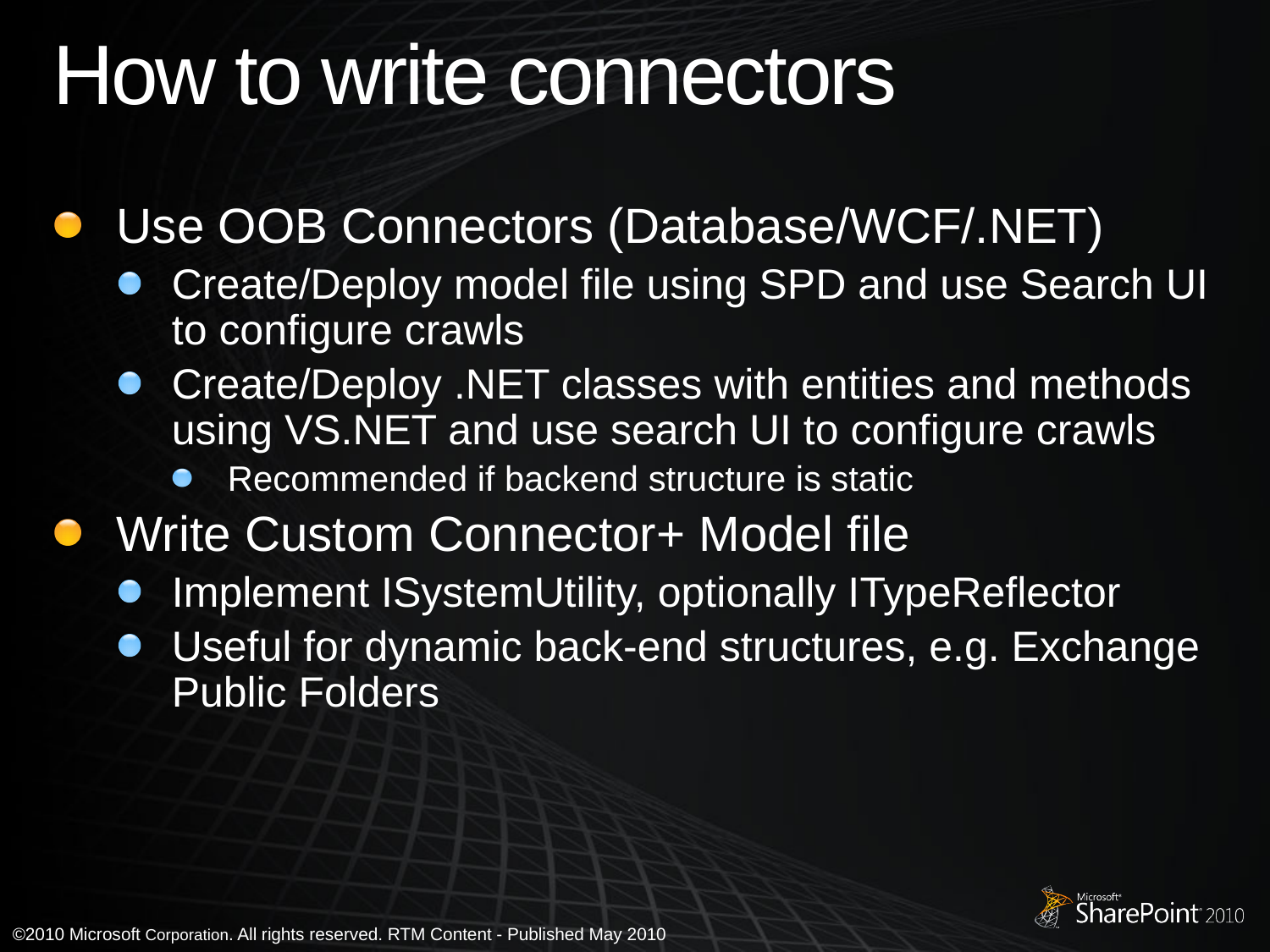

# How to write connectors
Use OOB Connectors (Database/WCF/.NET)
Create/Deploy model file using SPD and use Search UI to configure crawls
Create/Deploy .NET classes with entities and methods using VS.NET and use search UI to configure crawls
Recommended if backend structure is static
Write Custom Connector+ Model file
Implement ISystemUtility, optionally ITypeReflector
Useful for dynamic back-end structures, e.g. Exchange Public Folders